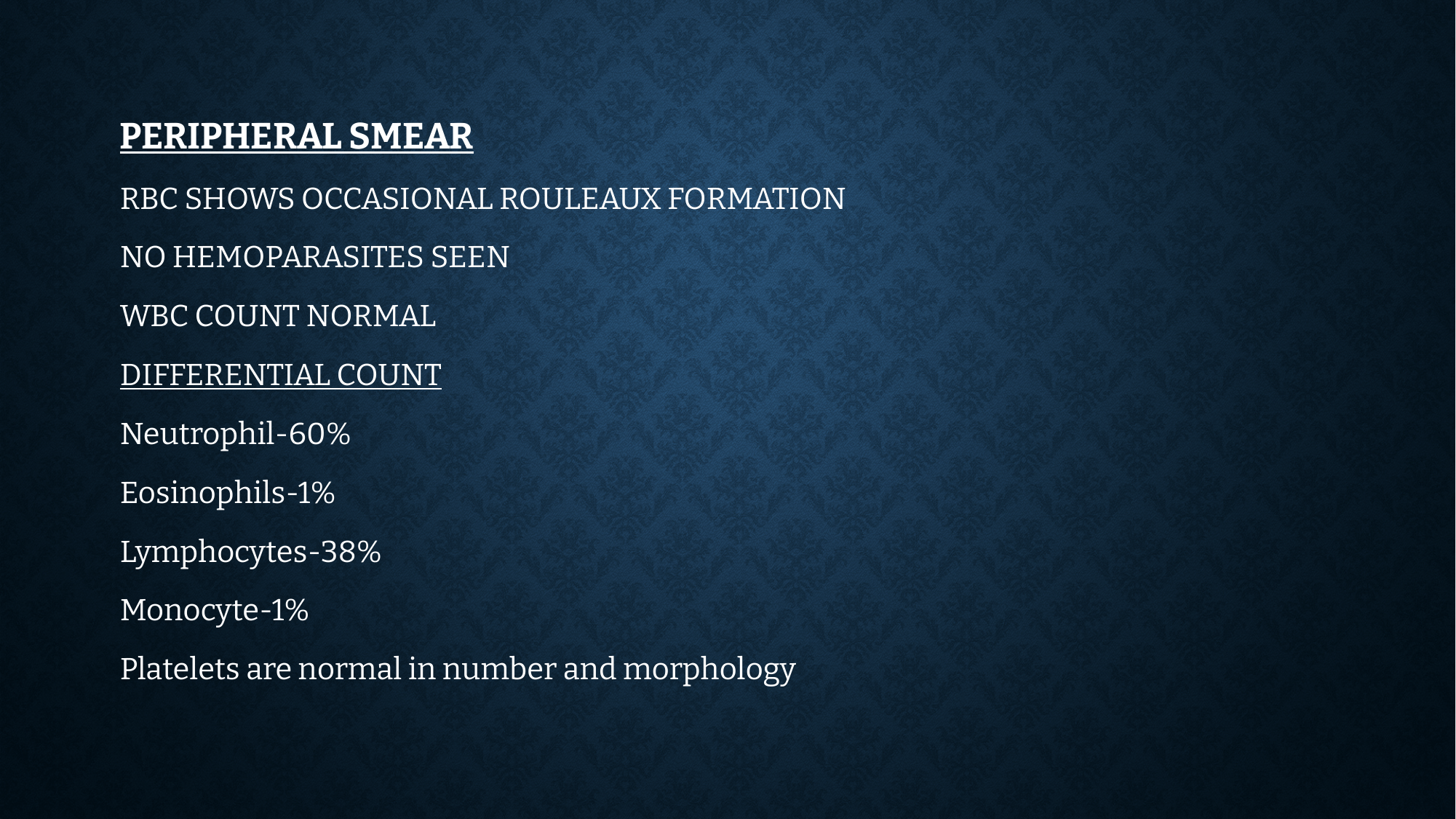

PERIPHERAL SMEAR
RBC SHOWS OCCASIONAL ROULEAUX FORMATION
NO HEMOPARASITES SEEN
WBC COUNT NORMAL
DIFFERENTIAL COUNT
Neutrophil-60%
Eosinophils-1%
Lymphocytes-38%
Monocyte-1%
Platelets are normal in number and morphology